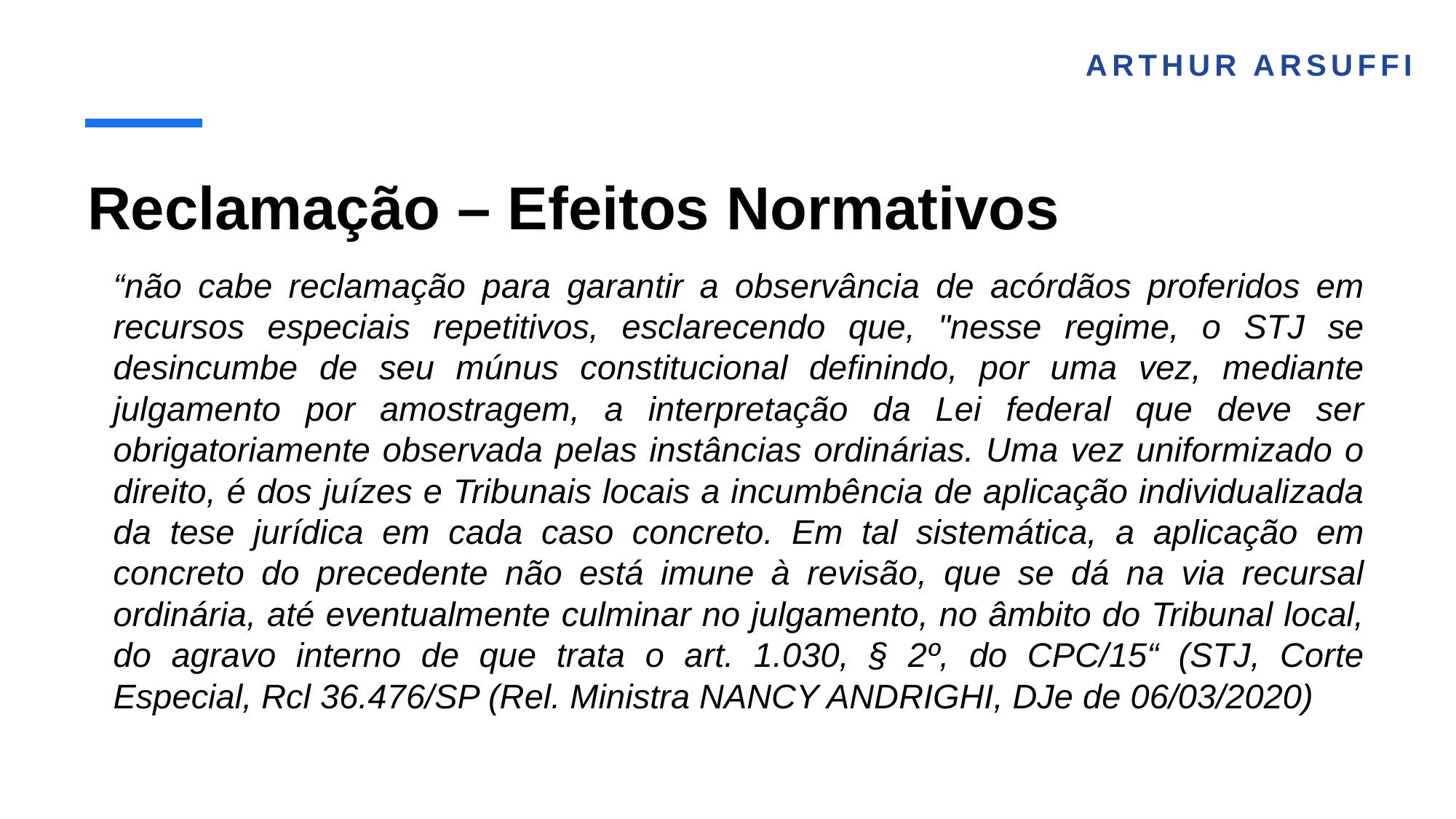

ARTHUR ARSUFFI
# Reclamação – Efeitos Normativos
“não cabe reclamação para garantir a observância de acórdãos proferidos em recursos especiais repetitivos, esclarecendo que, "nesse regime, o STJ se desincumbe de seu múnus constitucional definindo, por uma vez, mediante julgamento por amostragem, a interpretação da Lei federal que deve ser obrigatoriamente observada pelas instâncias ordinárias. Uma vez uniformizado o direito, é dos juízes e Tribunais locais a incumbência de aplicação individualizada da tese jurídica em cada caso concreto. Em tal sistemática, a aplicação em concreto do precedente não está imune à revisão, que se dá na via recursal ordinária, até eventualmente culminar no julgamento, no âmbito do Tribunal local, do agravo interno de que trata o art. 1.030, § 2º, do CPC/15“ (STJ, Corte Especial, Rcl 36.476/SP (Rel. Ministra NANCY ANDRIGHI, DJe de 06/03/2020)